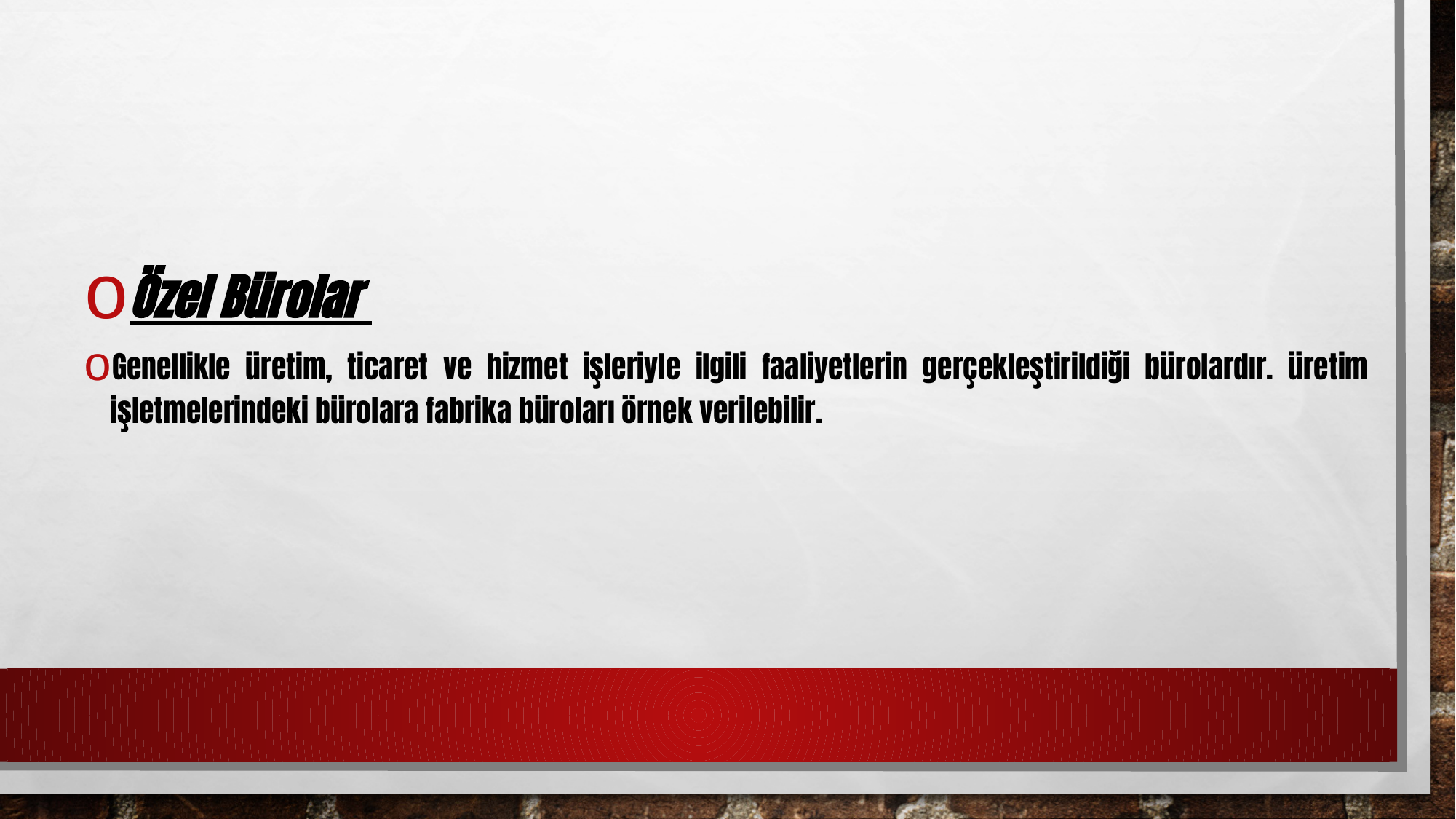

Özel Bürolar
genellikle üretim, ticaret ve hizmet işleriyle ilgili faaliyetlerin gerçekleştirildiği bürolardır. üretim işletmelerindeki bürolara fabrika büroları örnek verilebilir.